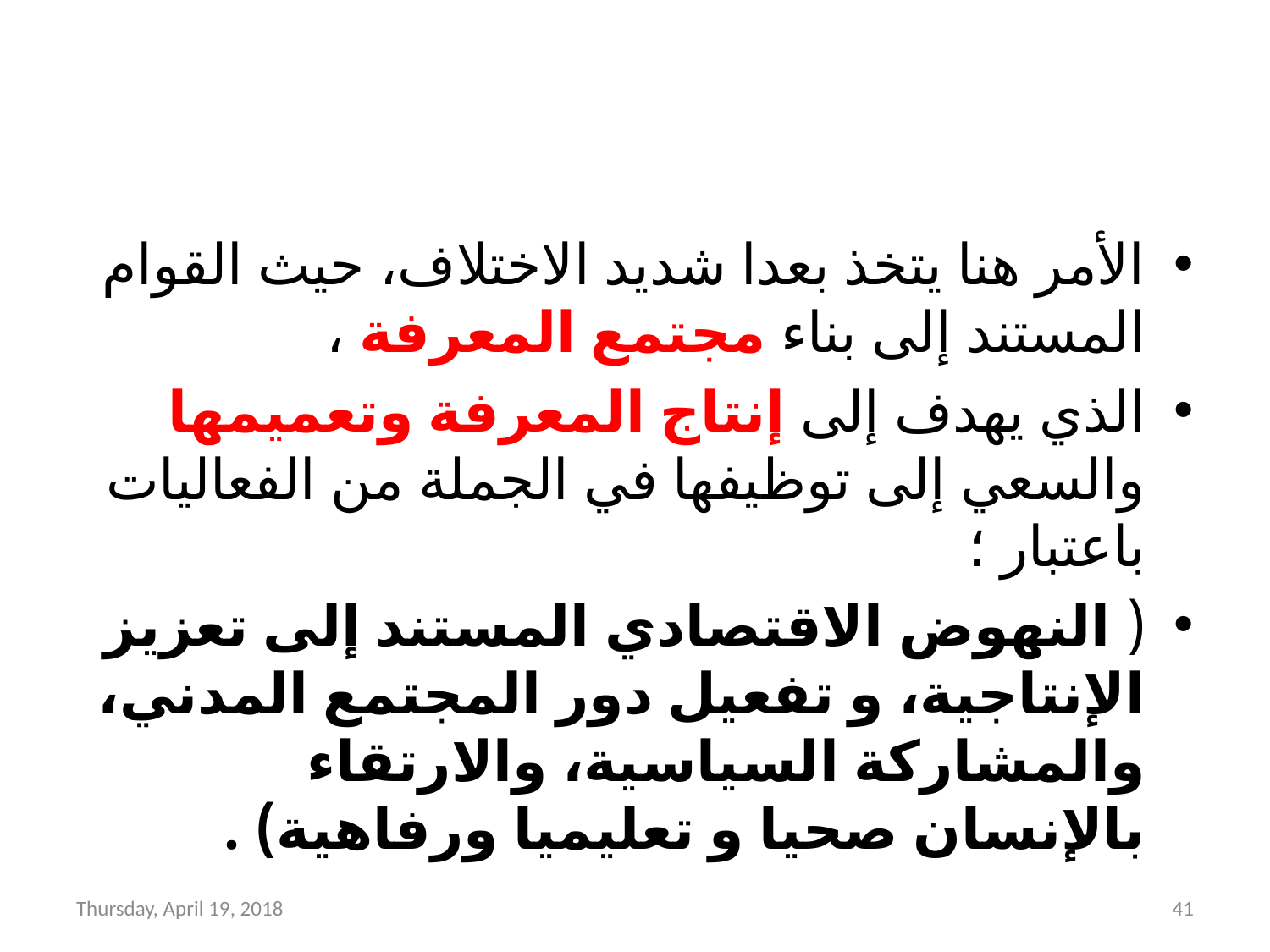

#
الأمر هنا يتخذ بعدا شديد الاختلاف، حيث القوام المستند إلى بناء مجتمع المعرفة ،
الذي يهدف إلى إنتاج المعرفة وتعميمها والسعي إلى توظيفها في الجملة من الفعاليات باعتبار ؛
( النهوض الاقتصادي المستند إلى تعزيز الإنتاجية، و تفعيل دور المجتمع المدني، والمشاركة السياسية، والارتقاء بالإنسان صحيا و تعليميا ورفاهية) .

Thursday, April 19, 2018
41